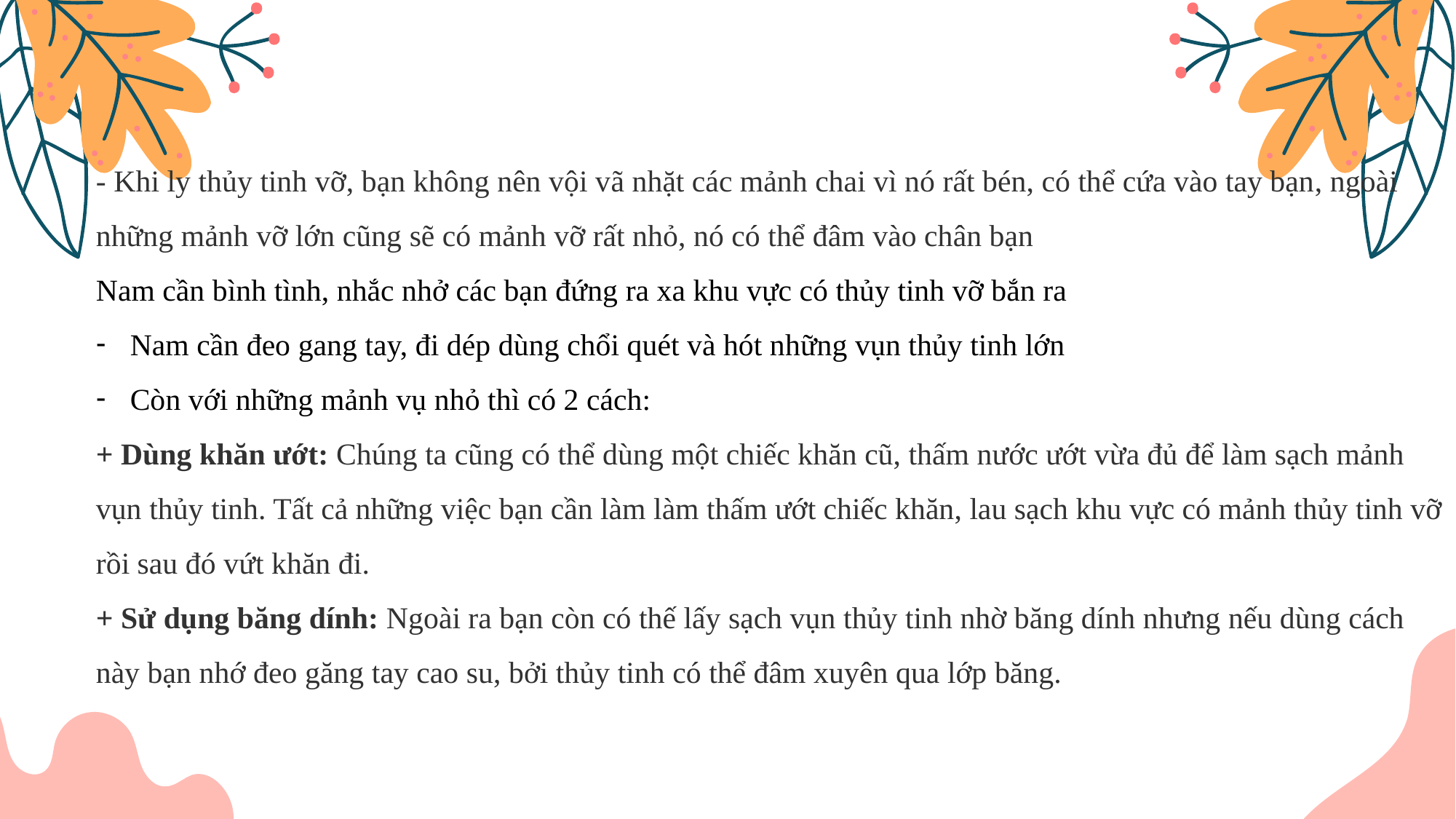

- Khi ly thủy tinh vỡ, bạn không nên vội vã nhặt các mảnh chai vì nó rất bén, có thể cứa vào tay bạn, ngoài những mảnh vỡ lớn cũng sẽ có mảnh vỡ rất nhỏ, nó có thể đâm vào chân bạn
Nam cần bình tình, nhắc nhở các bạn đứng ra xa khu vực có thủy tinh vỡ bắn ra
Nam cần đeo gang tay, đi dép dùng chổi quét và hót những vụn thủy tinh lớn
Còn với những mảnh vụ nhỏ thì có 2 cách:
+ Dùng khăn ướt: Chúng ta cũng có thể dùng một chiếc khăn cũ, thấm nước ướt vừa đủ để làm sạch mảnh vụn thủy tinh. Tất cả những việc bạn cần làm làm thấm ướt chiếc khăn, lau sạch khu vực có mảnh thủy tinh vỡ rồi sau đó vứt khăn đi.
+ Sử dụng băng dính: Ngoài ra bạn còn có thế lấy sạch vụn thủy tinh nhờ băng dính nhưng nếu dùng cách này bạn nhớ đeo găng tay cao su, bởi thủy tinh có thể đâm xuyên qua lớp băng.